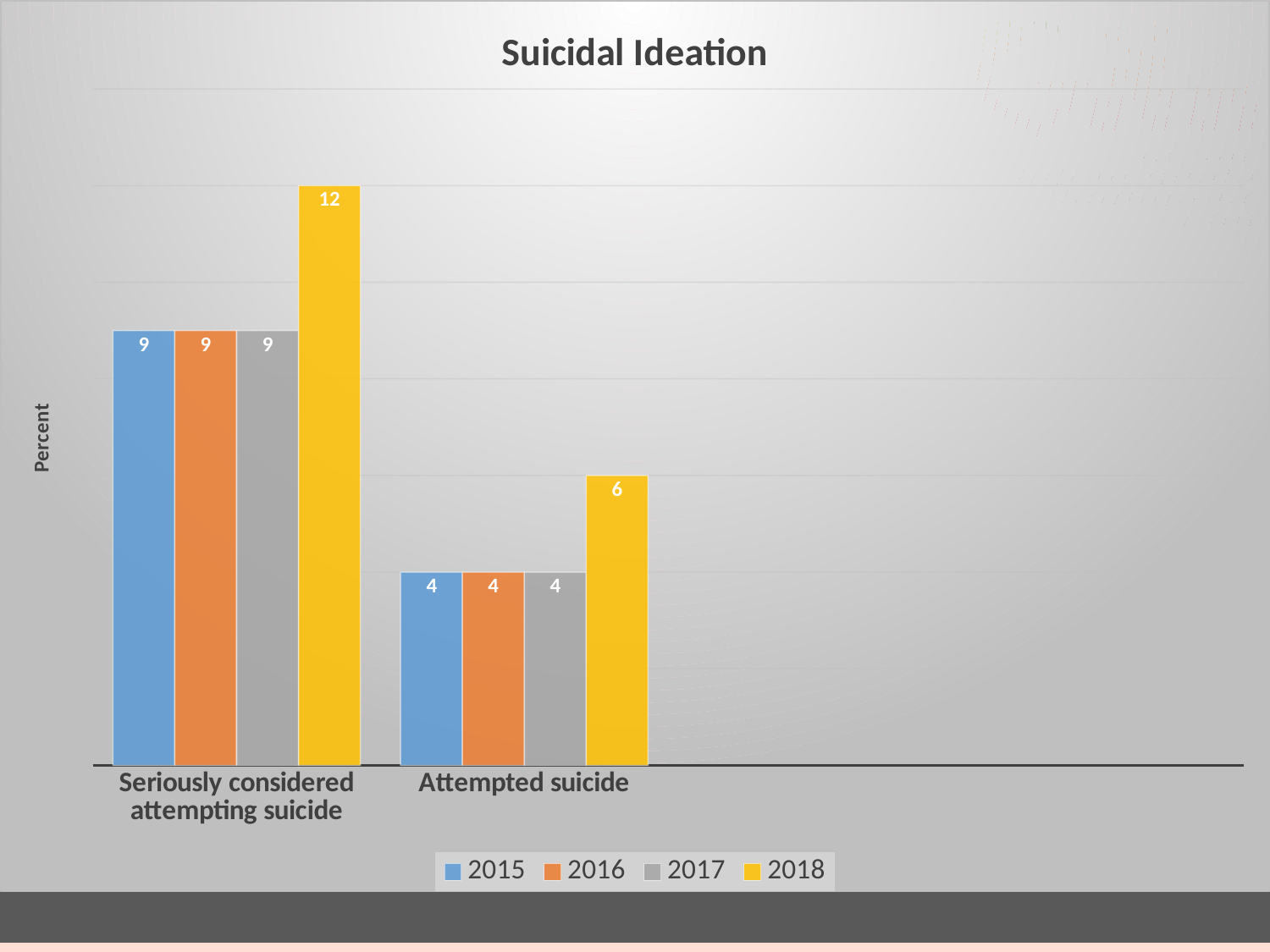

### Chart: Suicidal Ideation

| Category | 2015 | 2016 | 2017 | 2018 |
|---|---|---|---|---|
| Seriously considered attempting suicide | 9.0 | 9.0 | 9.0 | 12.0 |
| Attempted suicide | 4.0 | 4.0 | 4.0 | 6.0 |